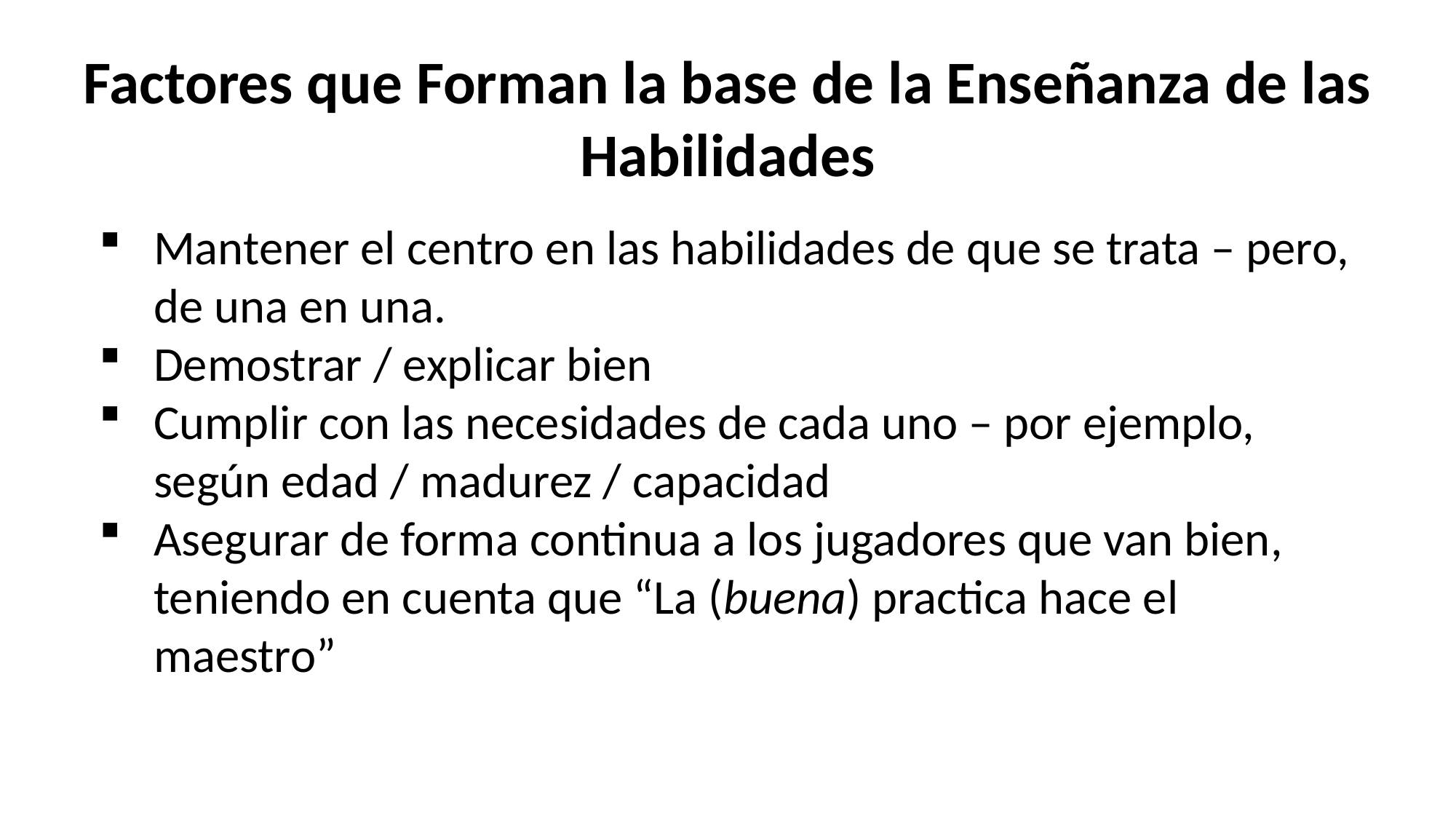

Factores que Forman la base de la Enseñanza de las Habilidades
Mantener el centro en las habilidades de que se trata – pero, de una en una.
Demostrar / explicar bien
Cumplir con las necesidades de cada uno – por ejemplo, según edad / madurez / capacidad
Asegurar de forma continua a los jugadores que van bien, teniendo en cuenta que “La (buena) practica hace el maestro”